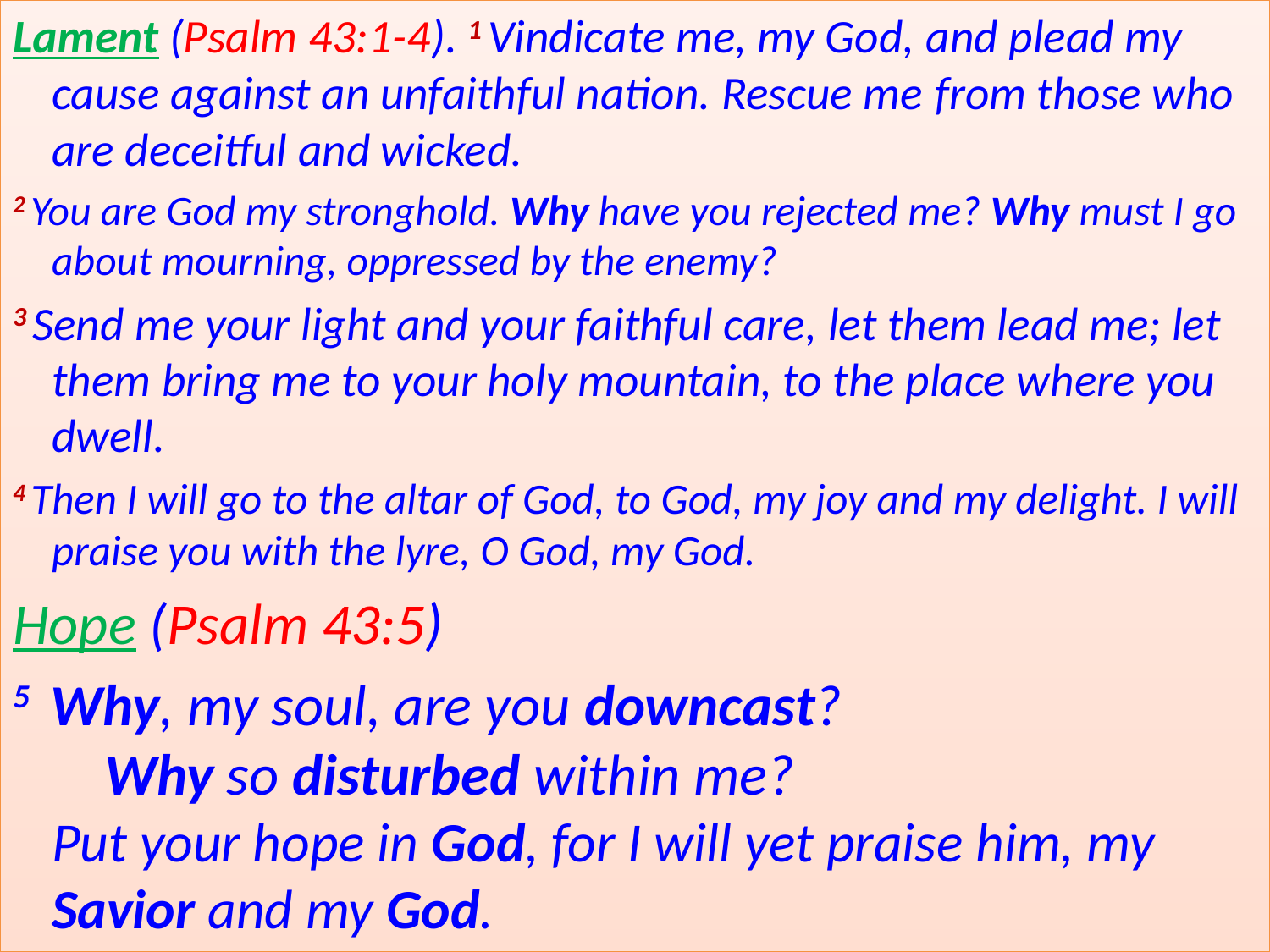

Lament (Psalm 43:1-4). 1 Vindicate me, my God, and plead my cause against an unfaithful nation. Rescue me from those who are deceitful and wicked.
2 You are God my stronghold. Why have you rejected me? Why must I go about mourning, oppressed by the enemy?
3 Send me your light and your faithful care, let them lead me; let them bring me to your holy mountain, to the place where you dwell.
4 Then I will go to the altar of God, to God, my joy and my delight. I will praise you with the lyre, O God, my God.
Hope (Psalm 43:5)
5  Why, my soul, are you downcast?
    Why so disturbed within me?
Put your hope in God, for I will yet praise him, my Savior and my God.
#